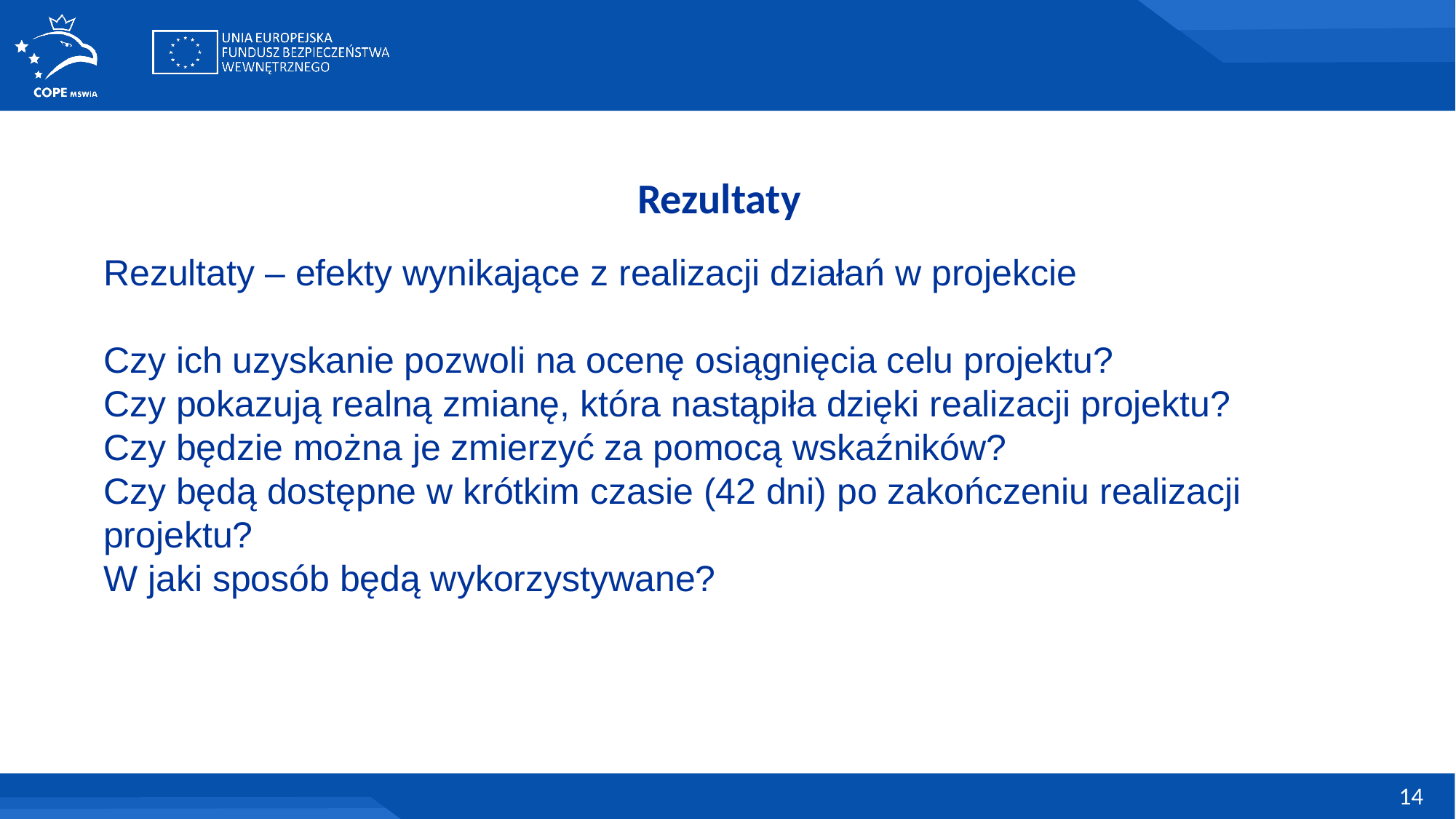

# Rezultaty
Rezultaty – efekty wynikające z realizacji działań w projekcie

Czy ich uzyskanie pozwoli na ocenę osiągnięcia celu projektu?
Czy pokazują realną zmianę, która nastąpiła dzięki realizacji projektu?
Czy będzie można je zmierzyć za pomocą wskaźników?
Czy będą dostępne w krótkim czasie (42 dni) po zakończeniu realizacji projektu?
W jaki sposób będą wykorzystywane?
14